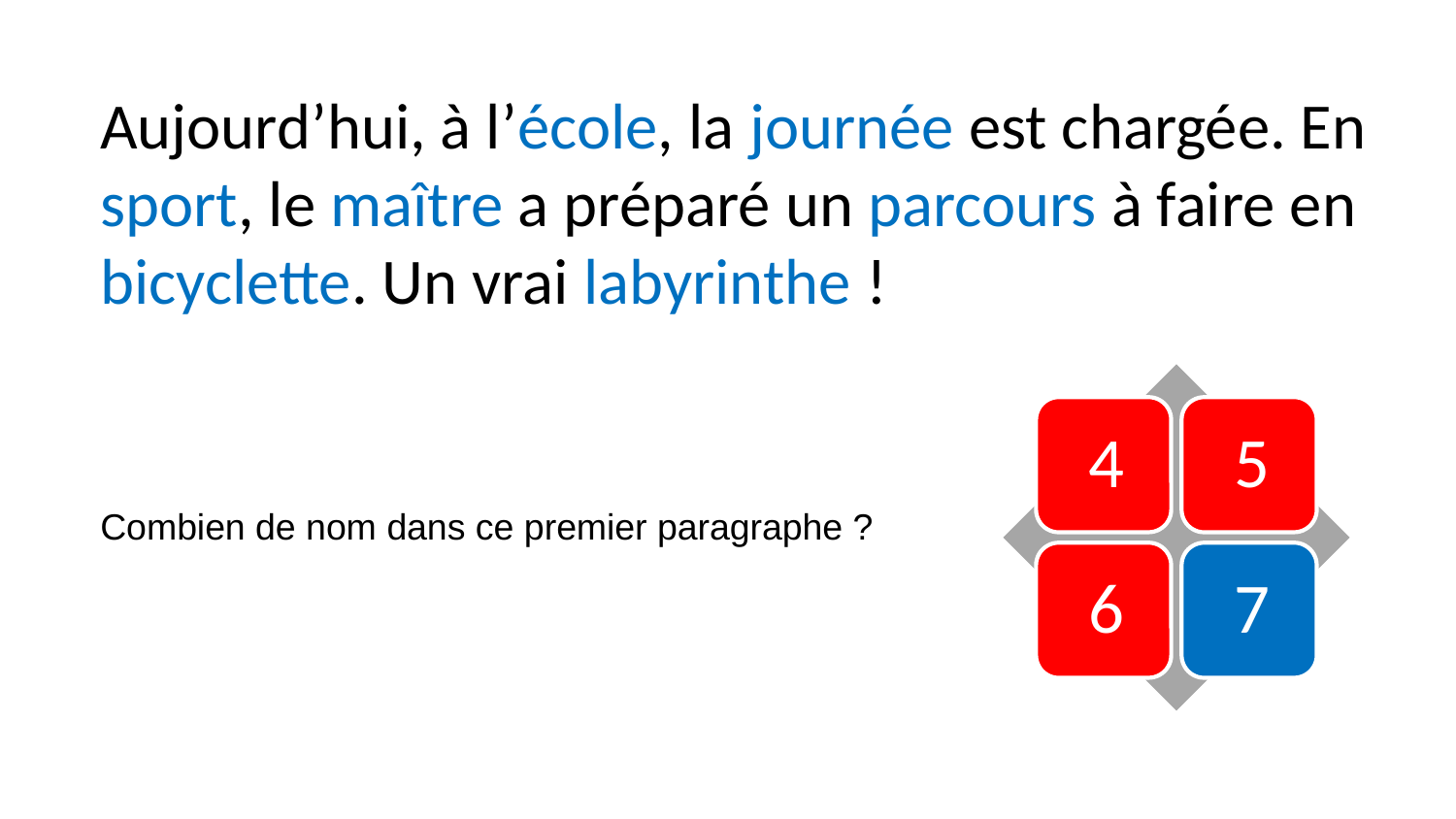

Aujourd’hui, à l’école, la journée est chargée. En sport, le maître a préparé un parcours à faire en bicyclette. Un vrai labyrinthe !
4
5
6
7
Combien de nom dans ce premier paragraphe ?